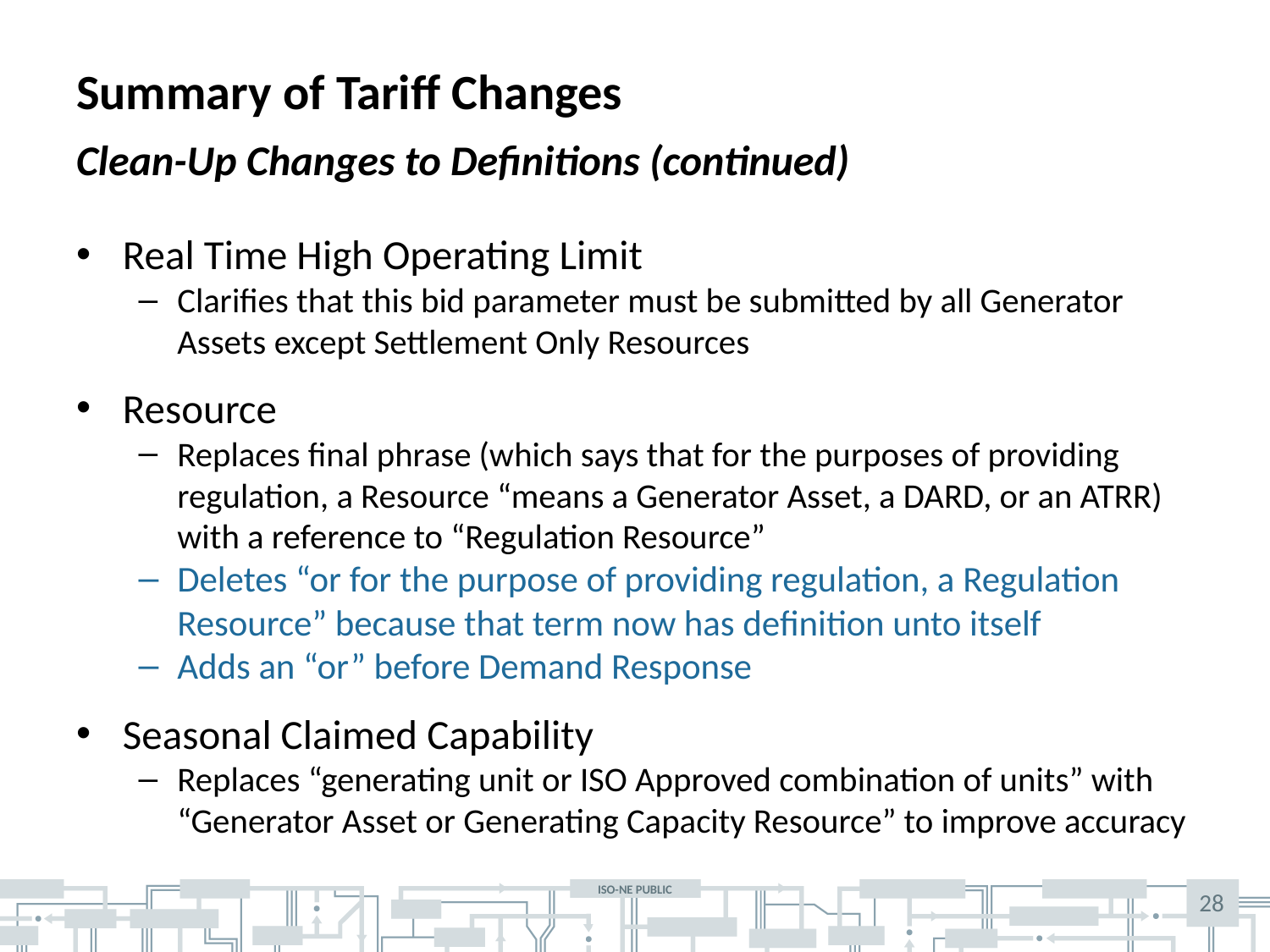

# Summary of Tariff Changes
Clean-Up Changes to Definitions (continued)
Real Time High Operating Limit
Clarifies that this bid parameter must be submitted by all Generator Assets except Settlement Only Resources
Resource
Replaces final phrase (which says that for the purposes of providing regulation, a Resource “means a Generator Asset, a DARD, or an ATRR) with a reference to “Regulation Resource”
Deletes “or for the purpose of providing regulation, a Regulation Resource” because that term now has definition unto itself
Adds an “or” before Demand Response
Seasonal Claimed Capability
Replaces “generating unit or ISO Approved combination of units” with “Generator Asset or Generating Capacity Resource” to improve accuracy

28